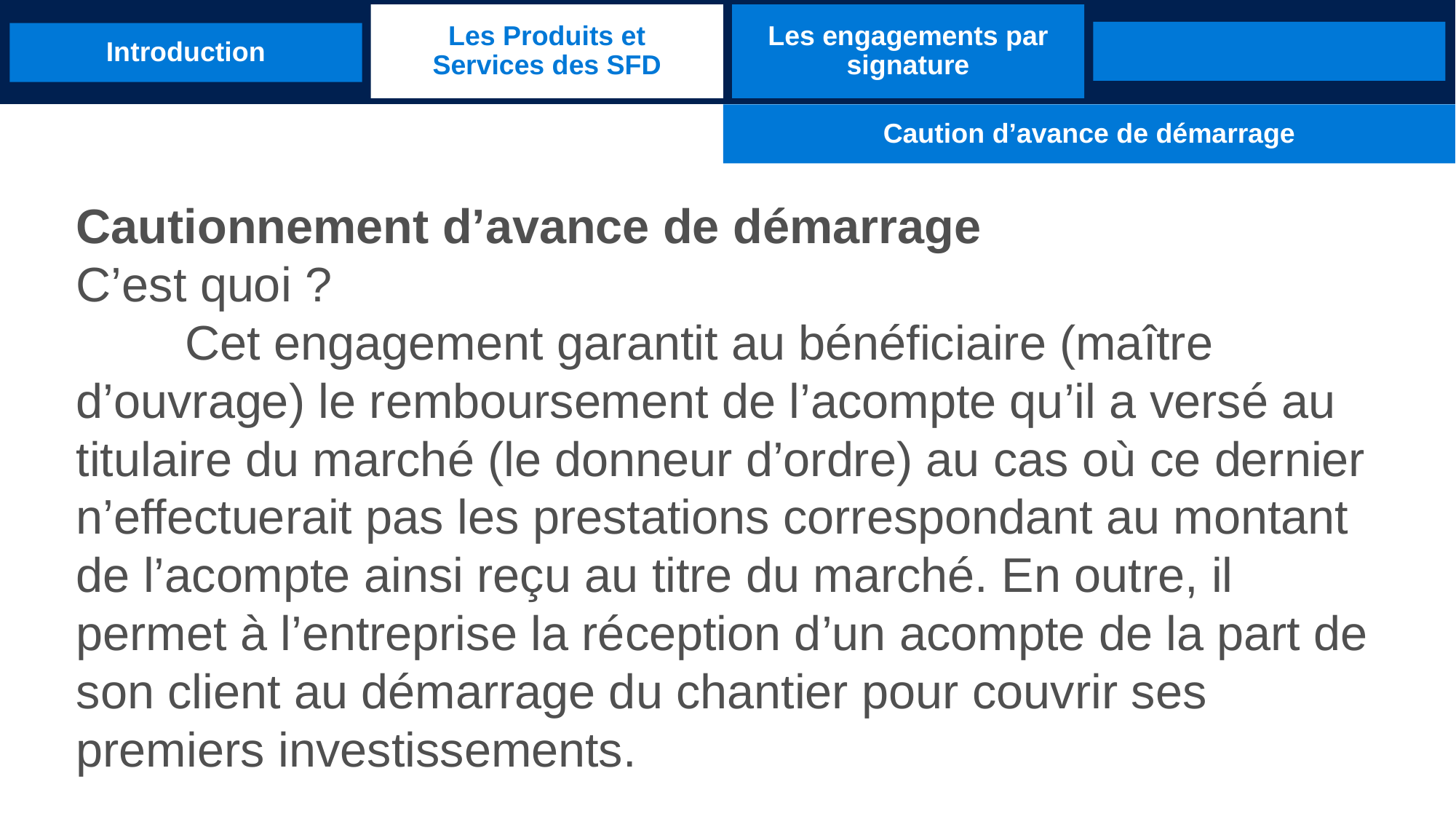

Les Produits et Services des SFD
Les engagements par signature
Introduction

Caution d’avance de démarrage
Cautionnement d’avance de démarrage
C’est quoi ?
	Cet engagement garantit au bénéficiaire (maître d’ouvrage) le remboursement de l’acompte qu’il a versé au titulaire du marché (le donneur d’ordre) au cas où ce dernier n’effectuerait pas les prestations correspondant au montant de l’acompte ainsi reçu au titre du marché. En outre, il permet à l’entreprise la réception d’un acompte de la part de son client au démarrage du chantier pour couvrir ses premiers investissements.